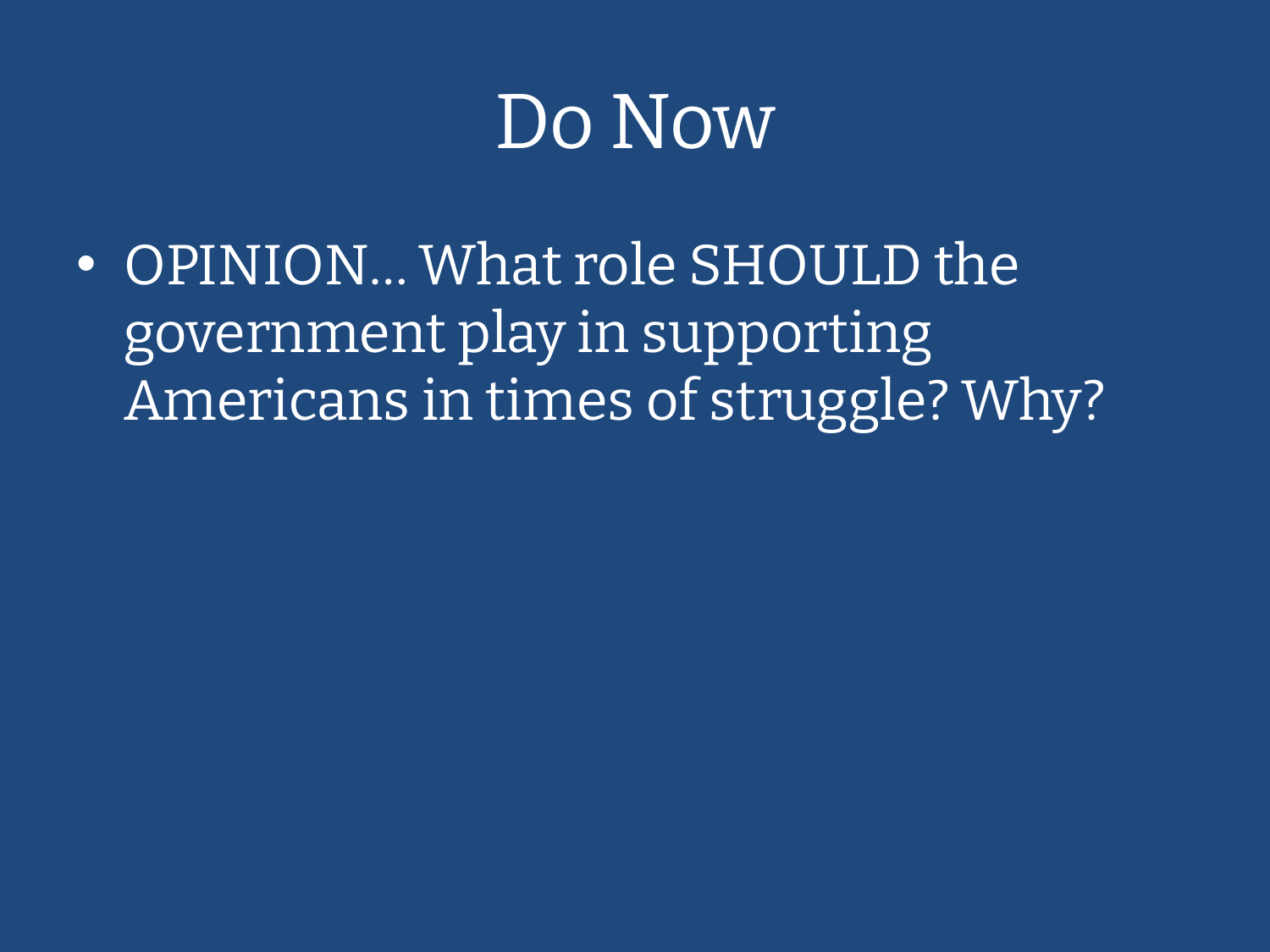

# Do Now
OPINION… What role SHOULD the government play in supporting Americans in times of struggle? Why?